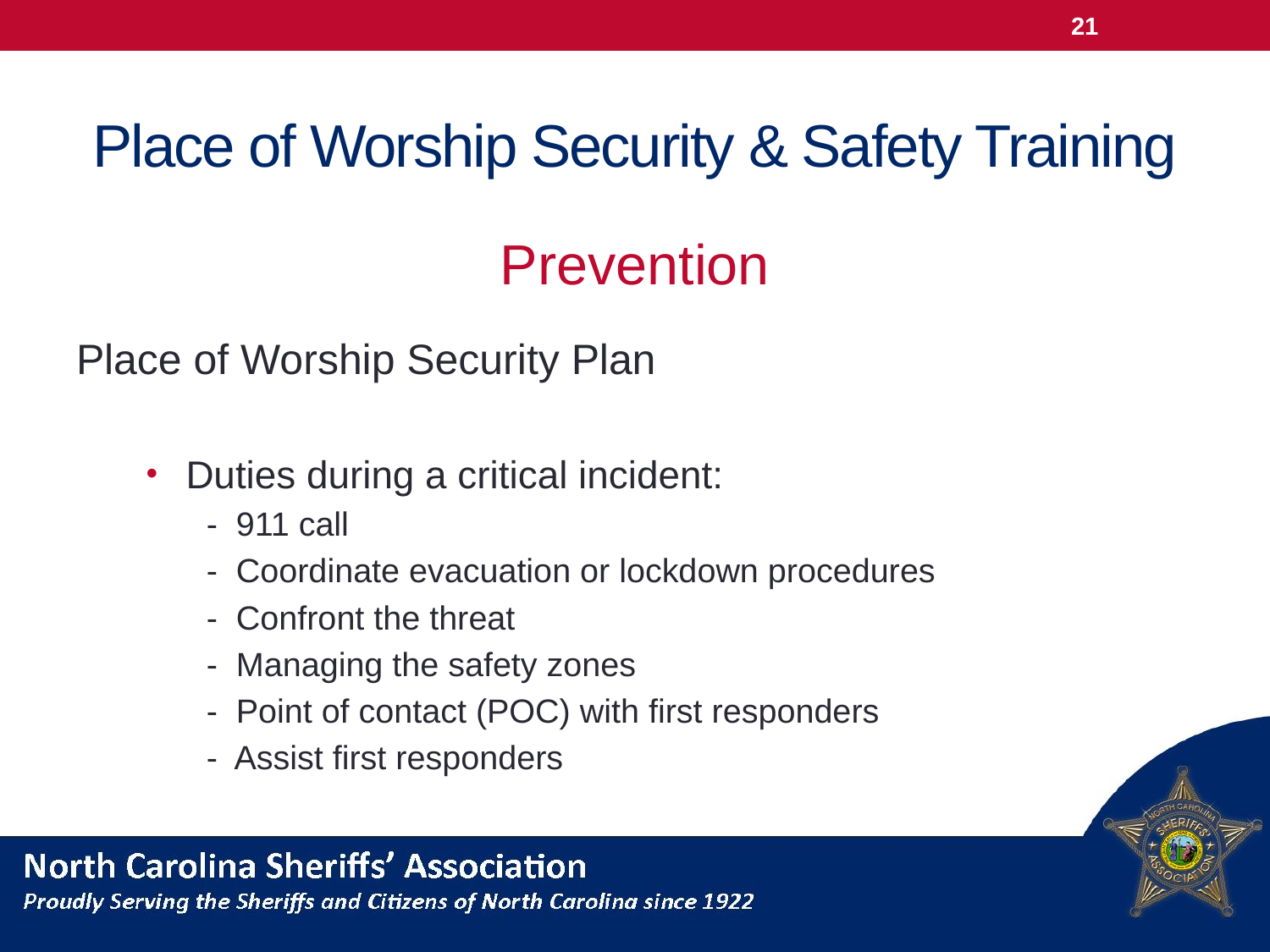

21
# Place of Worship Security & Safety Training
Prevention

Place of Worship Security Plan

Duties during a critical incident:
   -  911 call
   -  Coordinate evacuation or lockdown procedures
   -  Confront the threat
   -  Managing the safety zones
   -  Point of contact (POC) with first responders
   -  Assist first responders